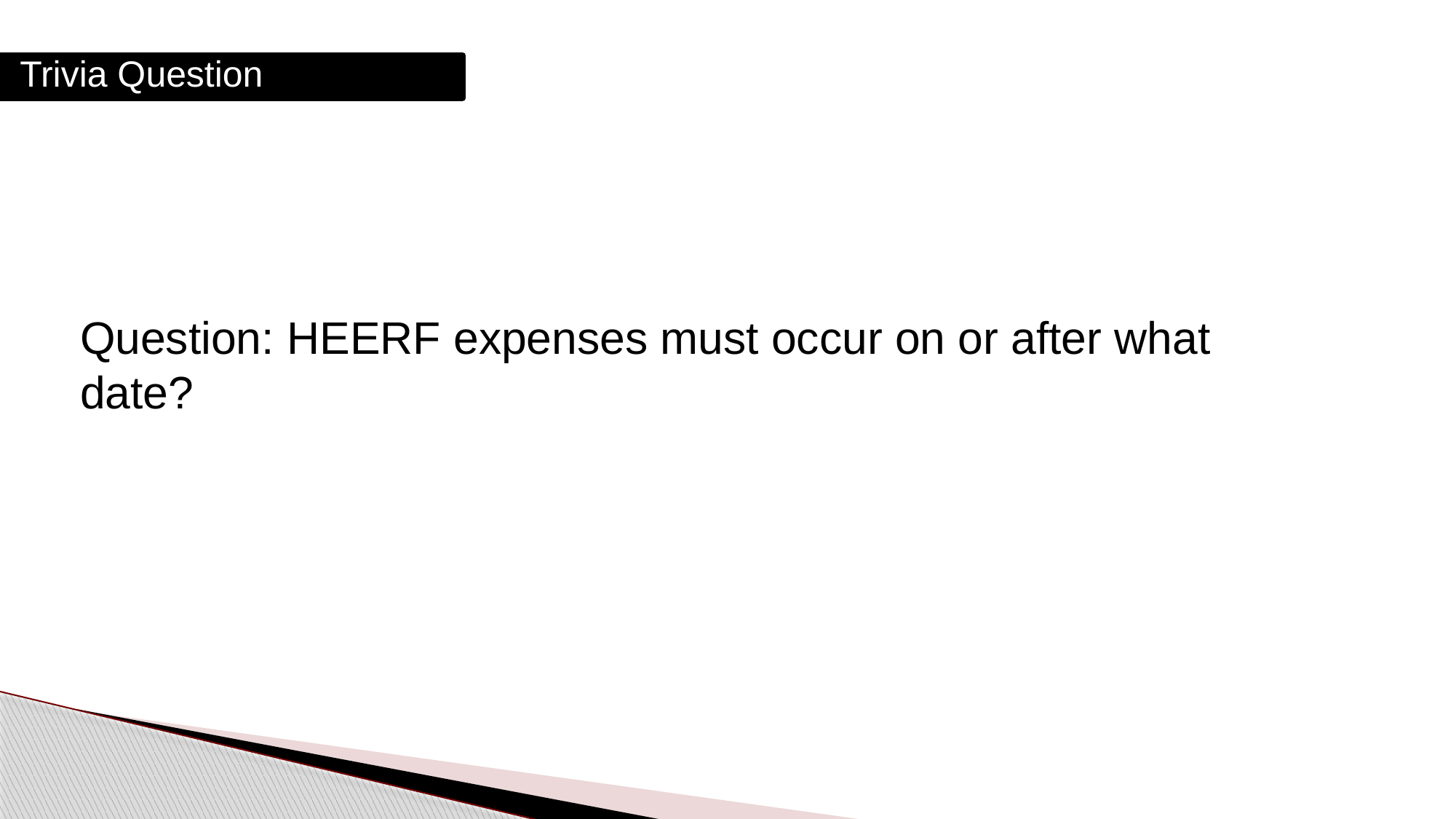

Trivia Question

Question: HEERF expenses must occur on or after what date?